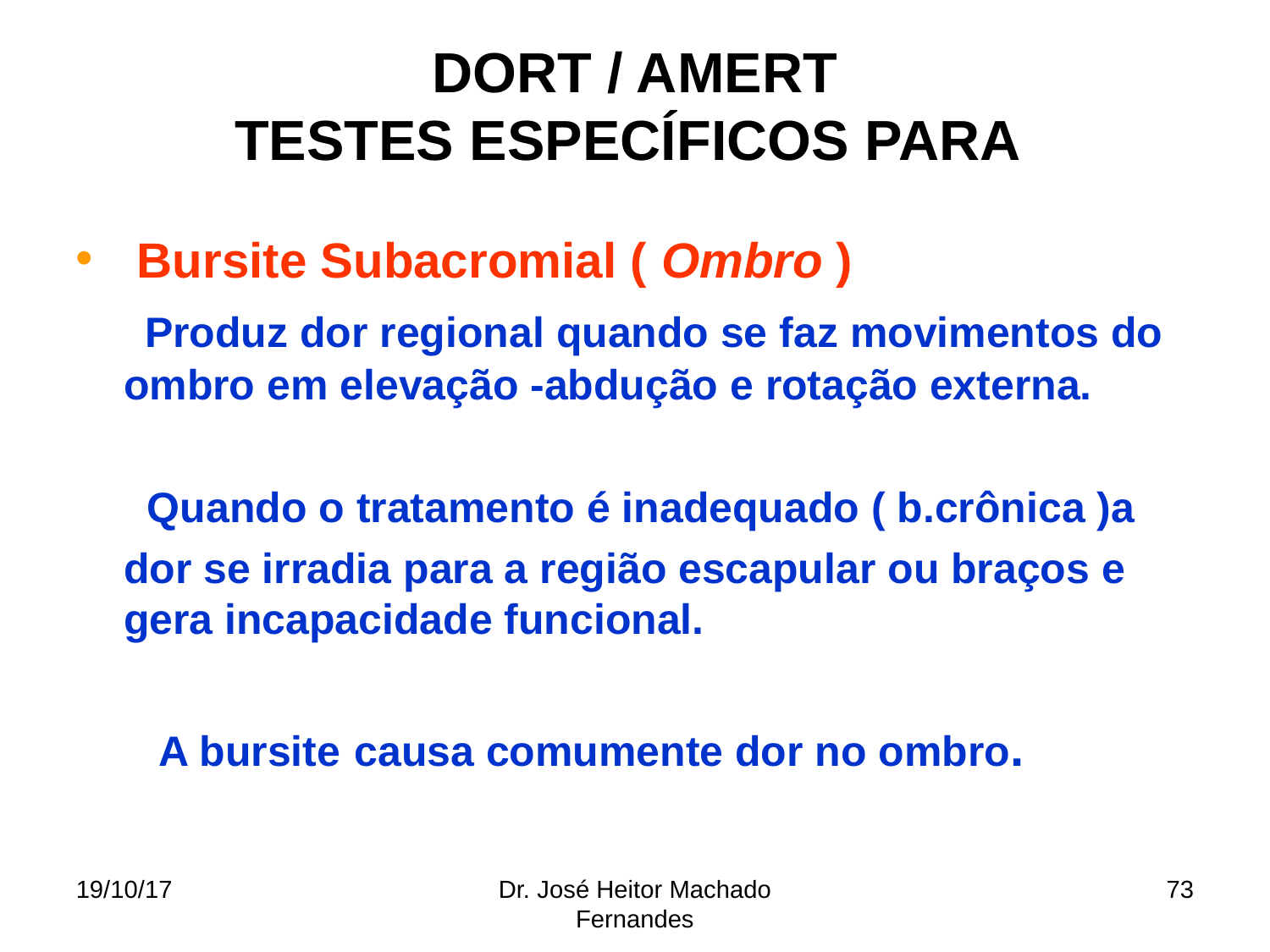

DORT / AMERT
TESTES ESPECÍFICOS PARA
 Bursite Subacromial ( Ombro )
     Produz dor regional quando se faz movimentos do ombro em elevação -abdução e rotação externa.

      Quando o tratamento é inadequado ( b.crônica )a
    dor se irradia para a região escapular ou braços e gera incapacidade funcional.

      A bursite causa comumente dor no ombro.

19/10/17
Dr. José Heitor Machado Fernandes
73